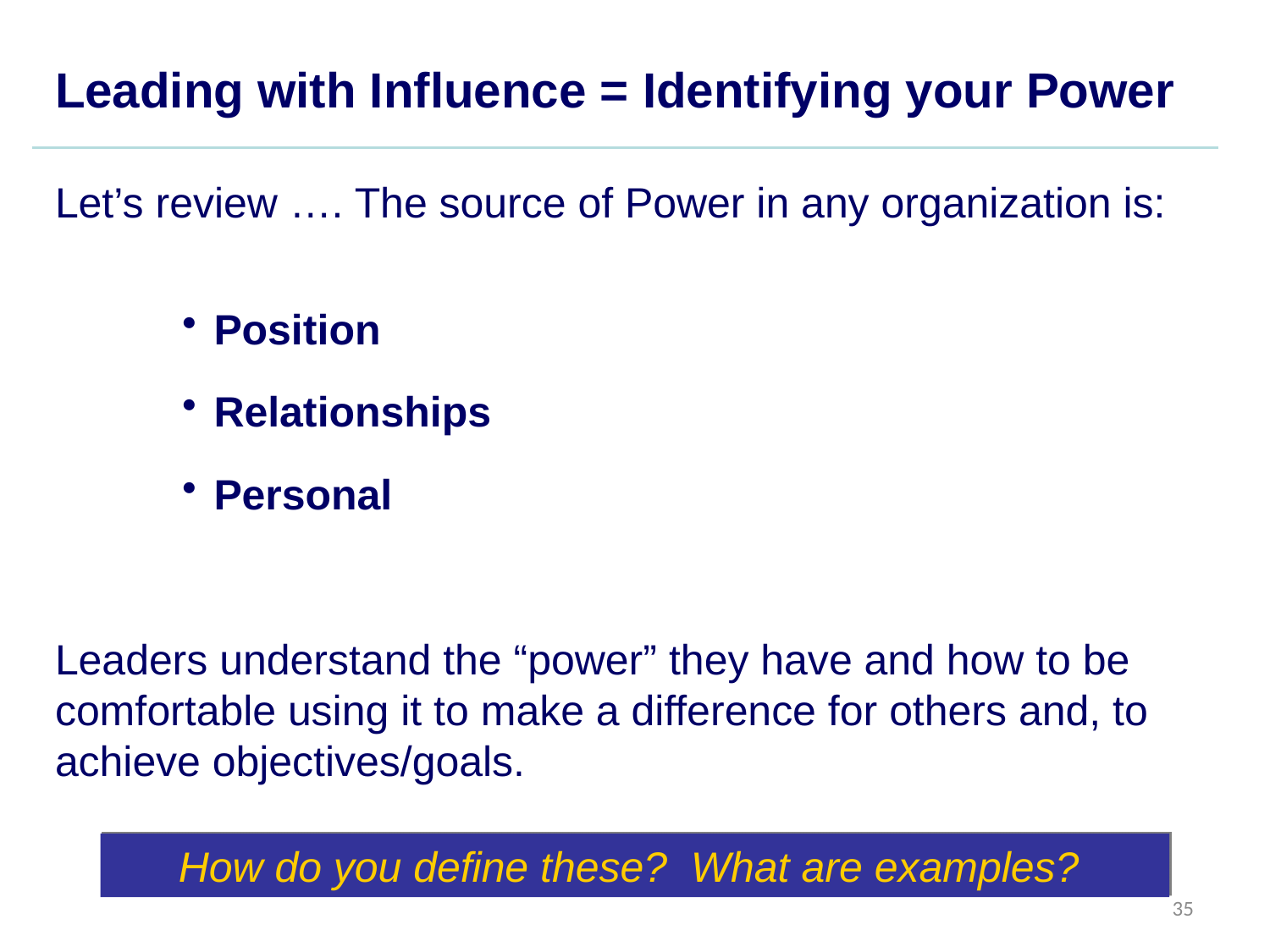

# Leading with Influence = Identifying your Power
Let’s review …. The source of Power in any organization is:

Position
Relationships
Personal

Leaders understand the “power” they have and how to be comfortable using it to make a difference for others and, to achieve objectives/goals.

How do you define these?  What are examples?
35